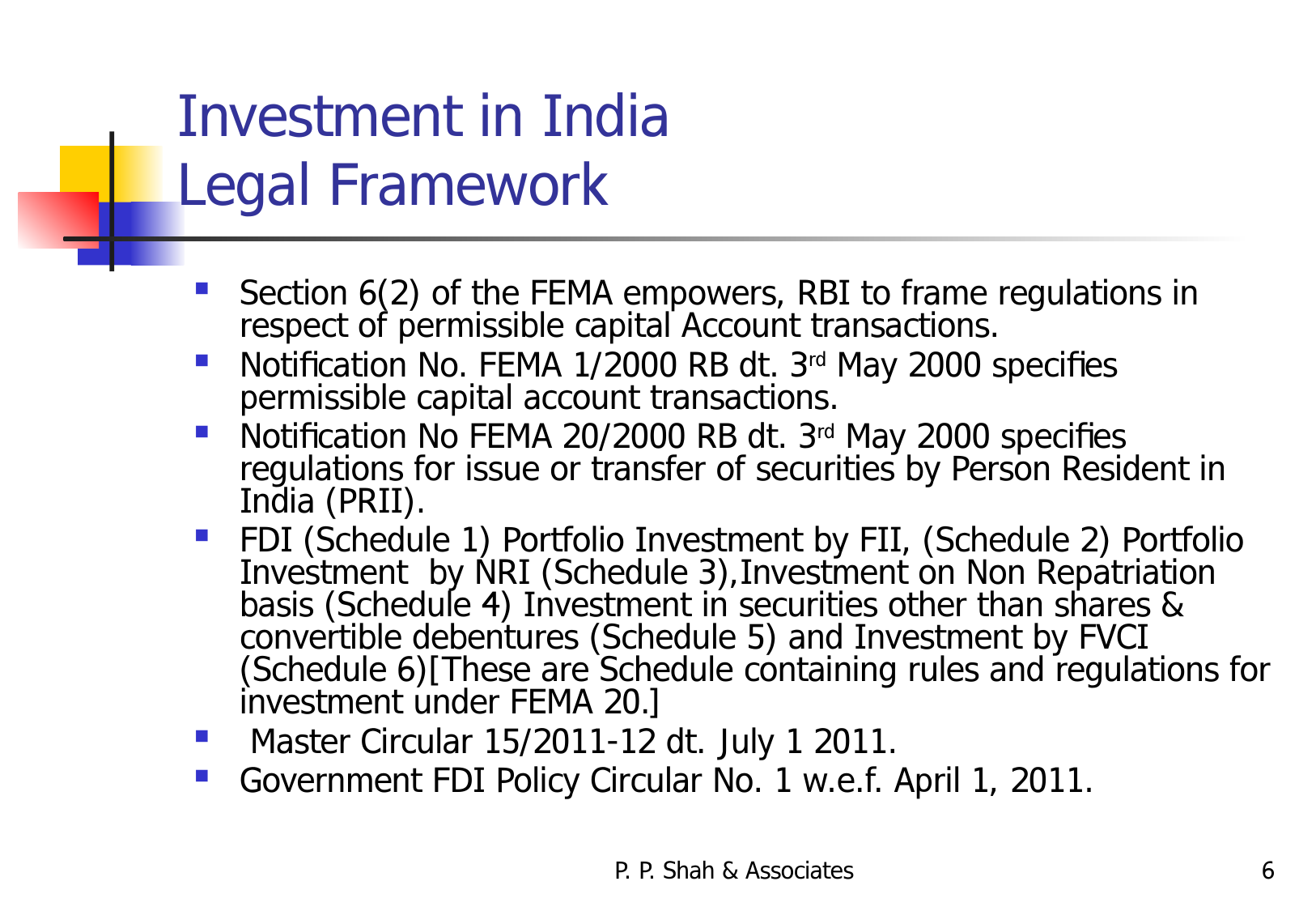

# Investment in India Legal Framework
Section 6(2) of the FEMA empowers, RBI to frame regulations in respect of permissible capital Account transactions.
Notification No. FEMA 1/2000 RB dt. 3rd May 2000 specifies permissible capital account transactions.
Notification No FEMA 20/2000 RB dt. 3rd May 2000 specifies regulations for issue or transfer of securities by Person Resident in India (PRII).
FDI (Schedule 1) Portfolio Investment by FII, (Schedule 2) Portfolio Investment  by NRI (Schedule 3),Investment on Non Repatriation basis (Schedule 4) Investment in securities other than shares & convertible debentures (Schedule 5) and Investment by FVCI (Schedule 6)[These are Schedule containing rules and regulations for investment under FEMA 20.]
 Master Circular 15/2011-12 dt. July 1 2011.
Government FDI Policy Circular No. 1 w.e.f. April 1, 2011.

P. P. Shah & Associates
6